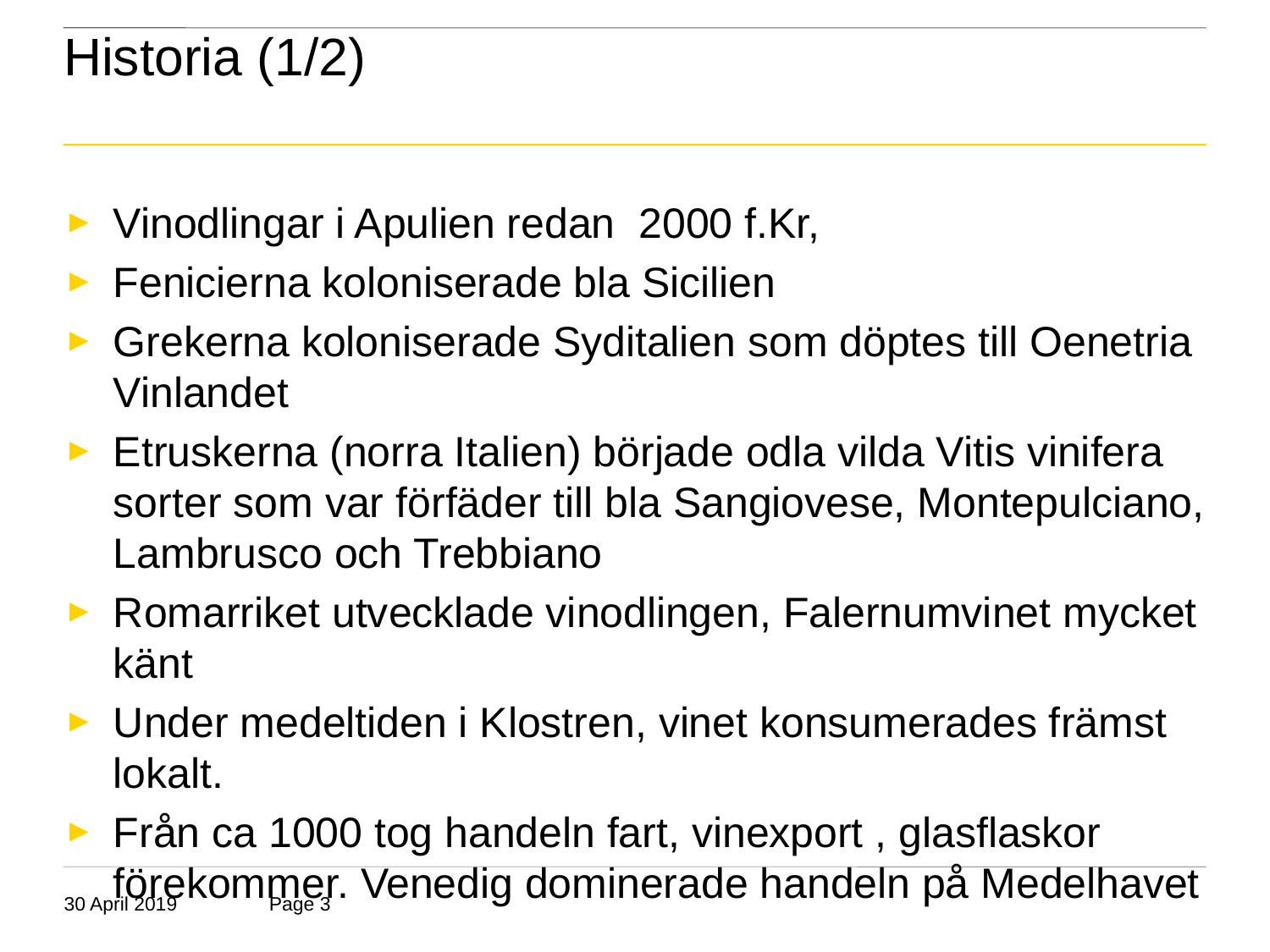

# Historia (1/2)
Vinodlingar i Apulien redan  2000 f.Kr,
Fenicierna koloniserade bla Sicilien
Grekerna koloniserade Syditalien som döptes till Oenetria Vinlandet
Etruskerna (norra Italien) började odla vilda Vitis vinifera sorter som var förfäder till bla Sangiovese, Montepulciano, Lambrusco och Trebbiano
Romarriket utvecklade vinodlingen, Falernumvinet mycket känt
Under medeltiden i Klostren, vinet konsumerades främst lokalt.
Från ca 1000 tog handeln fart, vinexport , glasflaskor förekommer. Venedig dominerade handeln på Medelhavet
30 April 2019
Page 3